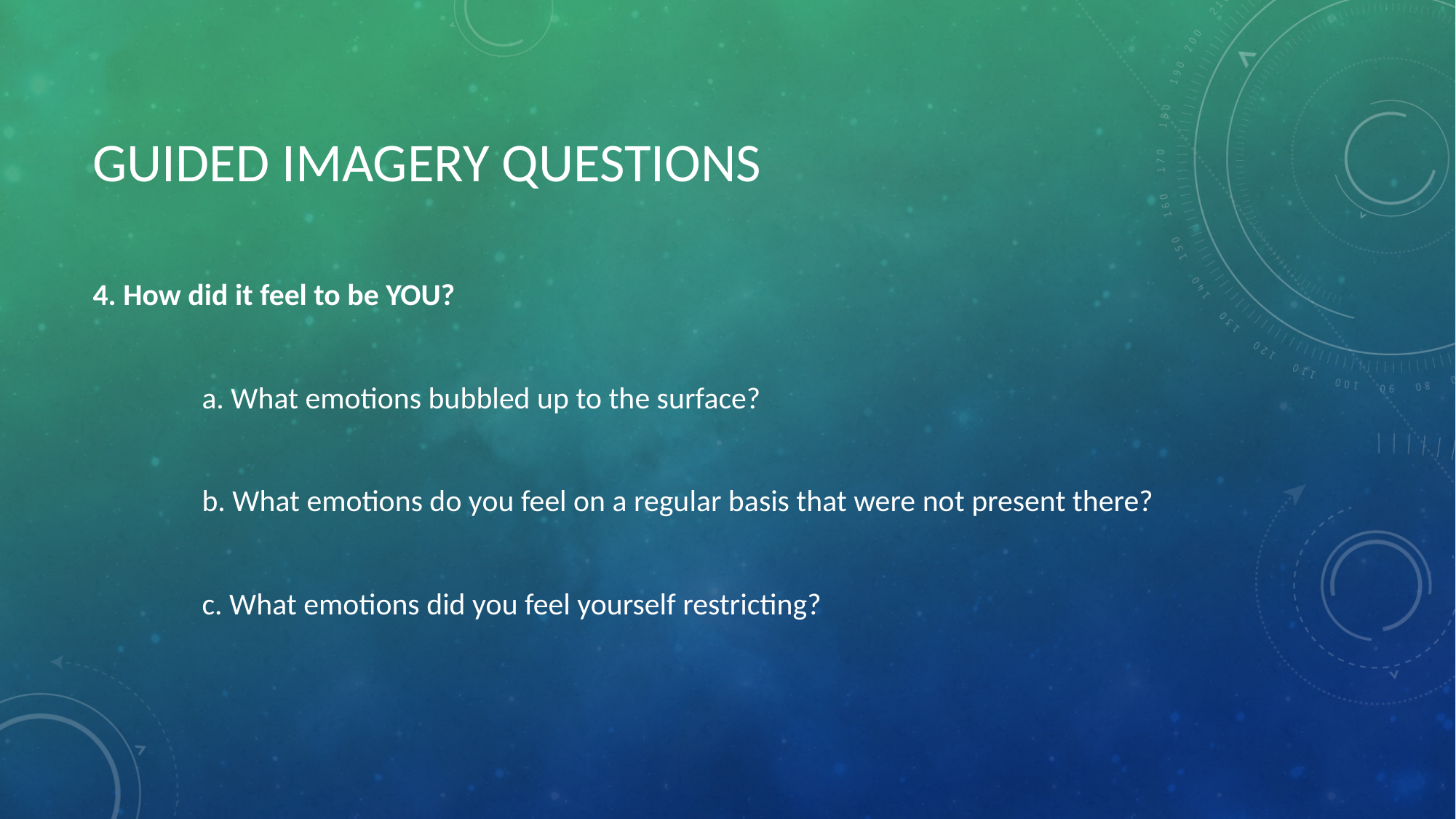

# Guided Imagery Questions
4. How did it feel to be YOU?

	a. What emotions bubbled up to the surface?

	b. What emotions do you feel on a regular basis that were not present there?

	c. What emotions did you feel yourself restricting?